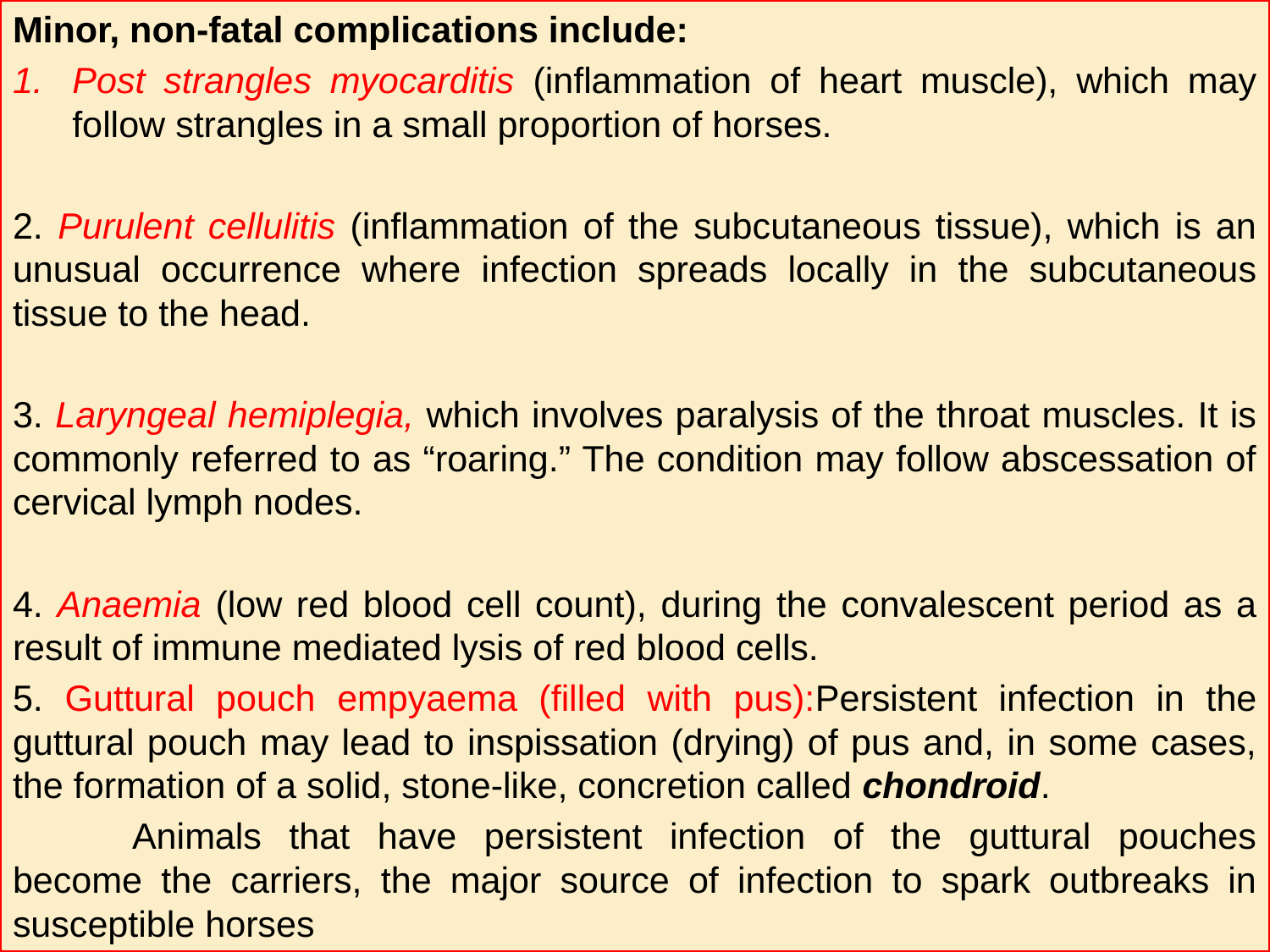

Minor, non-fatal complications include:
Post strangles myocarditis (inflammation of heart muscle), which may follow strangles in a small proportion of horses.

2. Purulent cellulitis (inflammation of the subcutaneous tissue), which is an unusual occurrence where infection spreads locally in the subcutaneous tissue to the head.

3. Laryngeal hemiplegia, which involves paralysis of the throat muscles. It is commonly referred to as “roaring.” The condition may follow abscessation of cervical lymph nodes.

4. Anaemia (low red blood cell count), during the convalescent period as a result of immune mediated lysis of red blood cells.
5. Guttural pouch empyaema (filled with pus):Persistent infection in the guttural pouch may lead to inspissation (drying) of pus and, in some cases, the formation of a solid, stone-like, concretion called chondroid.
	Animals that have persistent infection of the guttural pouches become the carriers, the major source of infection to spark outbreaks in susceptible horses